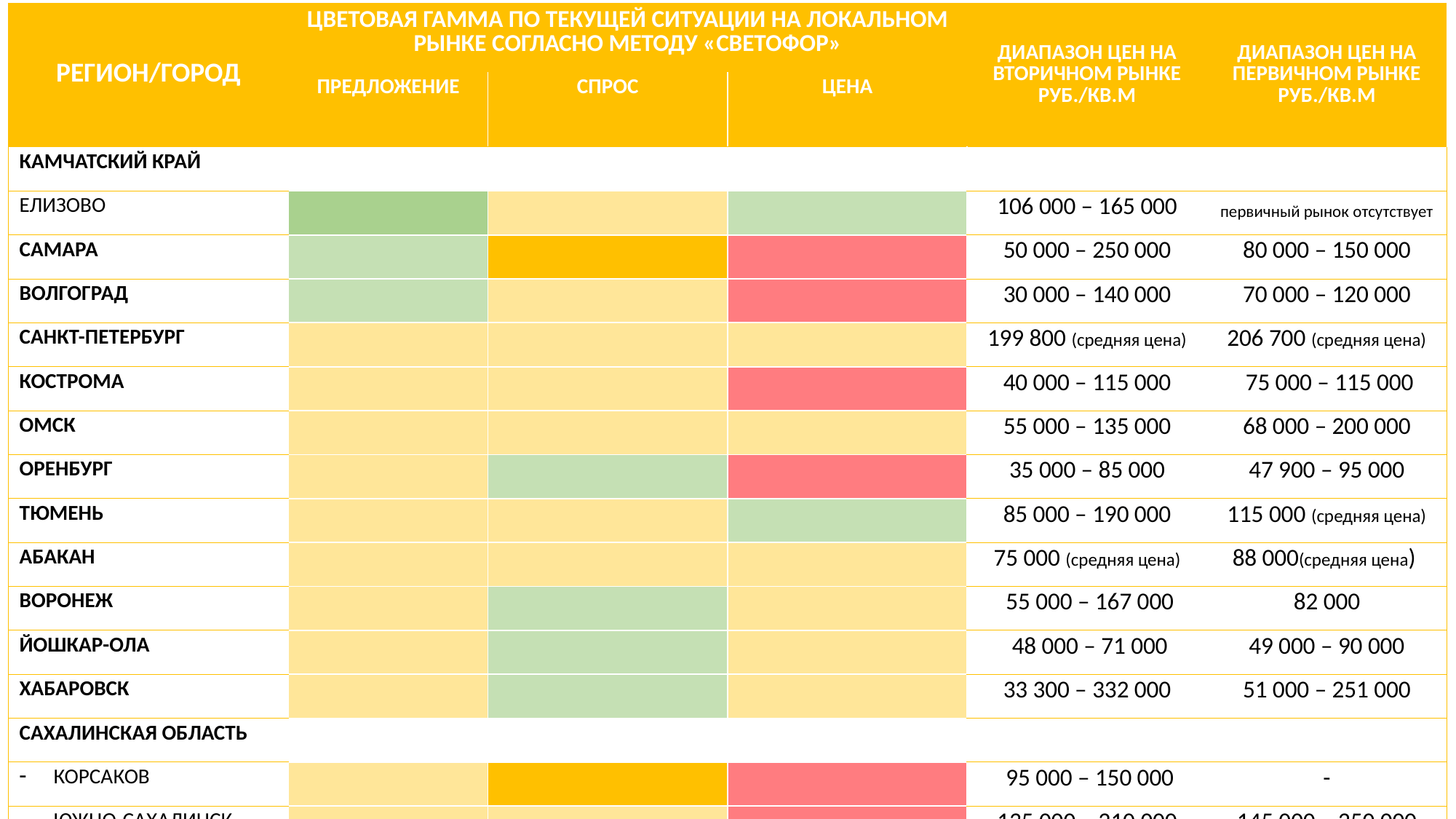

| РЕГИОН/ГОРОД | ЦВЕТОВАЯ ГАММА ПО ТЕКУЩЕЙ СИТУАЦИИ НА ЛОКАЛЬНОМ РЫНКЕ СОГЛАСНО МЕТОДУ «СВЕТОФОР» |  |  | ДИАПАЗОН ЦЕН НА ВТОРИЧНОМ РЫНКЕ РУБ./КВ.М | ДИАПАЗОН ЦЕН НА ПЕРВИЧНОМ РЫНКЕ РУБ./КВ.М |
| --- | --- | --- | --- | --- | --- |
|  | ПРЕДЛОЖЕНИЕ | СПРОС | ЦЕНА |  |  |
| КАМЧАТСКИЙ КРАЙ |  |  |  |  |  |
| ЕЛИЗОВО |  |  |  | 106 000 – 165 000 | первичный рынок отсутствует |
| САМАРА |  |  |  | 50 000 – 250 000 | 80 000 – 150 000 |
| ВОЛГОГРАД |  |  |  | 30 000 – 140 000 | 70 000 – 120 000 |
| САНКТ-ПЕТЕРБУРГ |  |  |  | 199 800 (средняя цена) | 206 700 (средняя цена) |
| КОСТРОМА |  |  |  | 40 000 – 115 000 | 75 000 – 115 000 |
| ОМСК |  |  |  | 55 000 – 135 000 | 68 000 – 200 000 |
| ОРЕНБУРГ |  |  |  | 35 000 – 85 000 | 47 900 – 95 000 |
| ТЮМЕНЬ |  |  |  | 85 000 – 190 000 | 115 000 (средняя цена) |
| АБАКАН |  |  |  | 75 000 (средняя цена) | 88 000(средняя цена) |
| ВОРОНЕЖ |  |  |  | 55 000 – 167 000 | 82 000 |
| ЙОШКАР-ОЛА |  |  |  | 48 000 – 71 000 | 49 000 – 90 000 |
| ХАБАРОВСК |  |  |  | 33 300 – 332 000 | 51 000 – 251 000 |
| САХАЛИНСКАЯ ОБЛАСТЬ |  |  |  |  |  |
| КОРСАКОВ |  |  |  | 95 000 – 150 000 | - |
| ЮЖНО-САХАЛИНСК |  |  |  | 135 000 – 210 000 | 145 000 – 250 000 |